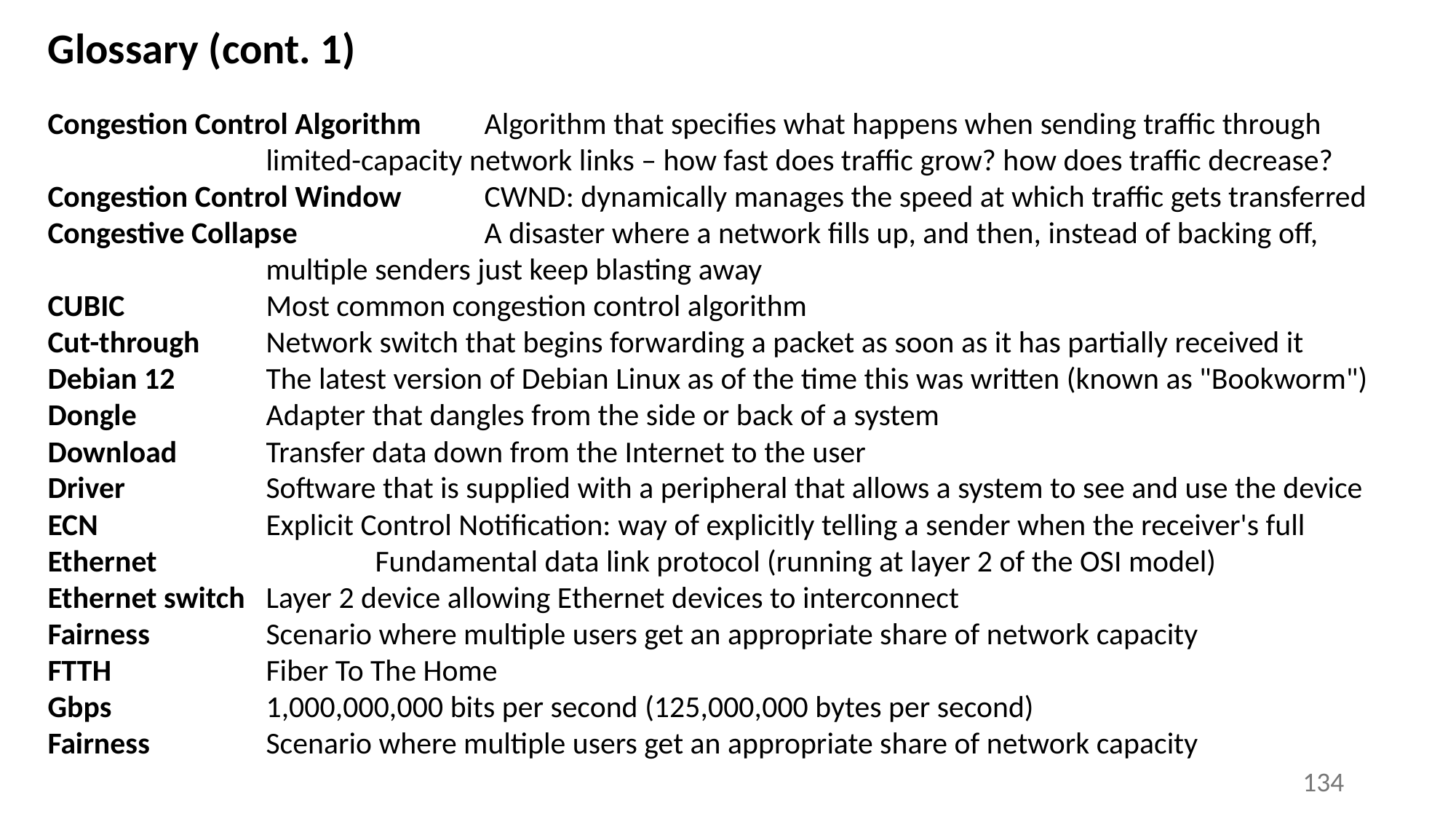

# Glossary (cont. 1)
Congestion Control Algorithm	Algorithm that specifies what happens when sending traffic through
		limited-capacity network links – how fast does traffic grow? how does traffic decrease?
Congestion Control Window	CWND: dynamically manages the speed at which traffic gets transferred
Congestive Collapse		A disaster where a network fills up, and then, instead of backing off,
		multiple senders just keep blasting away
CUBIC		Most common congestion control algorithm
Cut-through	Network switch that begins forwarding a packet as soon as it has partially received it
Debian 12	The latest version of Debian Linux as of the time this was written (known as "Bookworm")
Dongle		Adapter that dangles from the side or back of a system
Download	Transfer data down from the Internet to the user
Driver		Software that is supplied with a peripheral that allows a system to see and use the device
ECN		Explicit Control Notification: way of explicitly telling a sender when the receiver's full
Ethernet		Fundamental data link protocol (running at layer 2 of the OSI model)
Ethernet switch	Layer 2 device allowing Ethernet devices to interconnect
Fairness		Scenario where multiple users get an appropriate share of network capacity
FTTH		Fiber To The Home
Gbps		1,000,000,000 bits per second (125,000,000 bytes per second)
Fairness		Scenario where multiple users get an appropriate share of network capacity

134